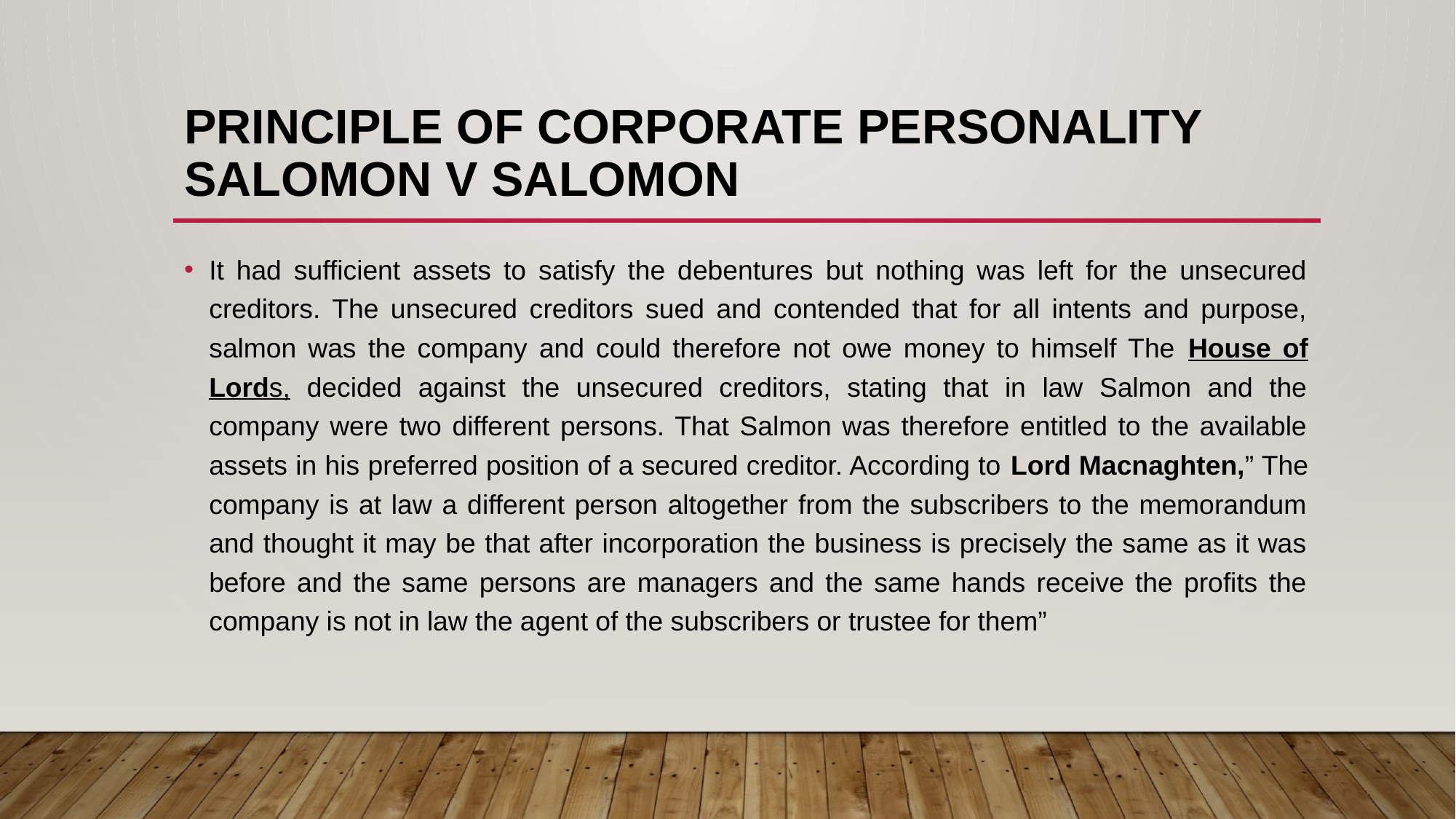

# PRINCIPLE OF CORPORATE PERSONALITY SALOMON v SALOMON
It had sufficient assets to satisfy the debentures but nothing was left for the unsecured creditors. The unsecured creditors sued and contended that for all intents and purpose, salmon was the company and could therefore not owe money to himself The House of Lords, decided against the unsecured creditors, stating that in law Salmon and the company were two different persons. That Salmon was therefore entitled to the available assets in his preferred position of a secured creditor. According to Lord Macnaghten,” The company is at law a different person altogether from the subscribers to the memorandum and thought it may be that after incorporation the business is precisely the same as it was before and the same persons are managers and the same hands receive the profits the company is not in law the agent of the subscribers or trustee for them”